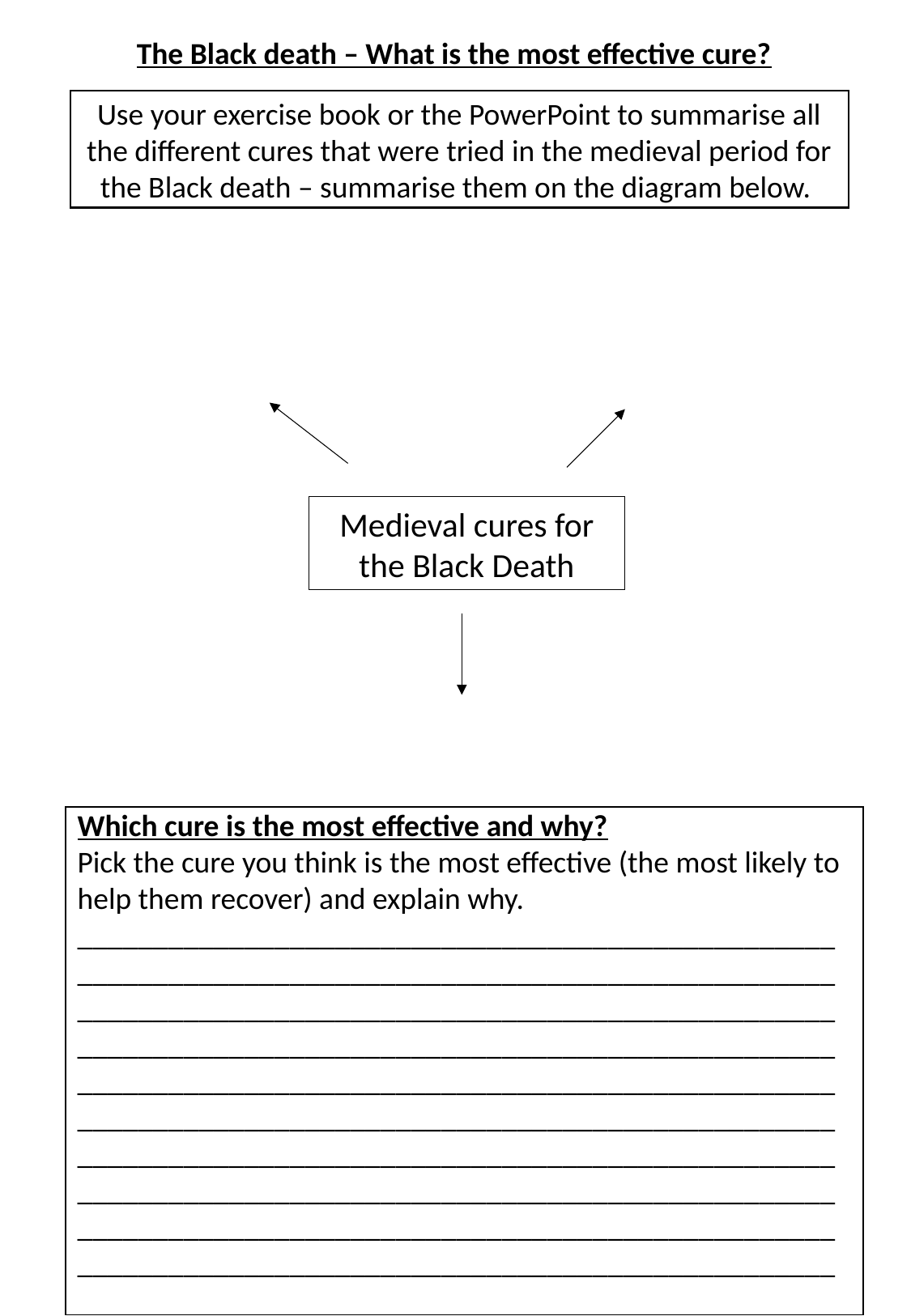

The Black death – What is the most effective cure?
Use your exercise book or the PowerPoint to summarise all the different cures that were tried in the medieval period for the Black death – summarise them on the diagram below.
Medieval cures for the Black Death
Which cure is the most effective and why?
Pick the cure you think is the most effective (the most likely to help them recover) and explain why.
____________________________________________________________________________________________________________________________________________________________________________________________________________________________________________________________________________________________________________________________________________________________________________________________________________________________________________________________________________________________________________________